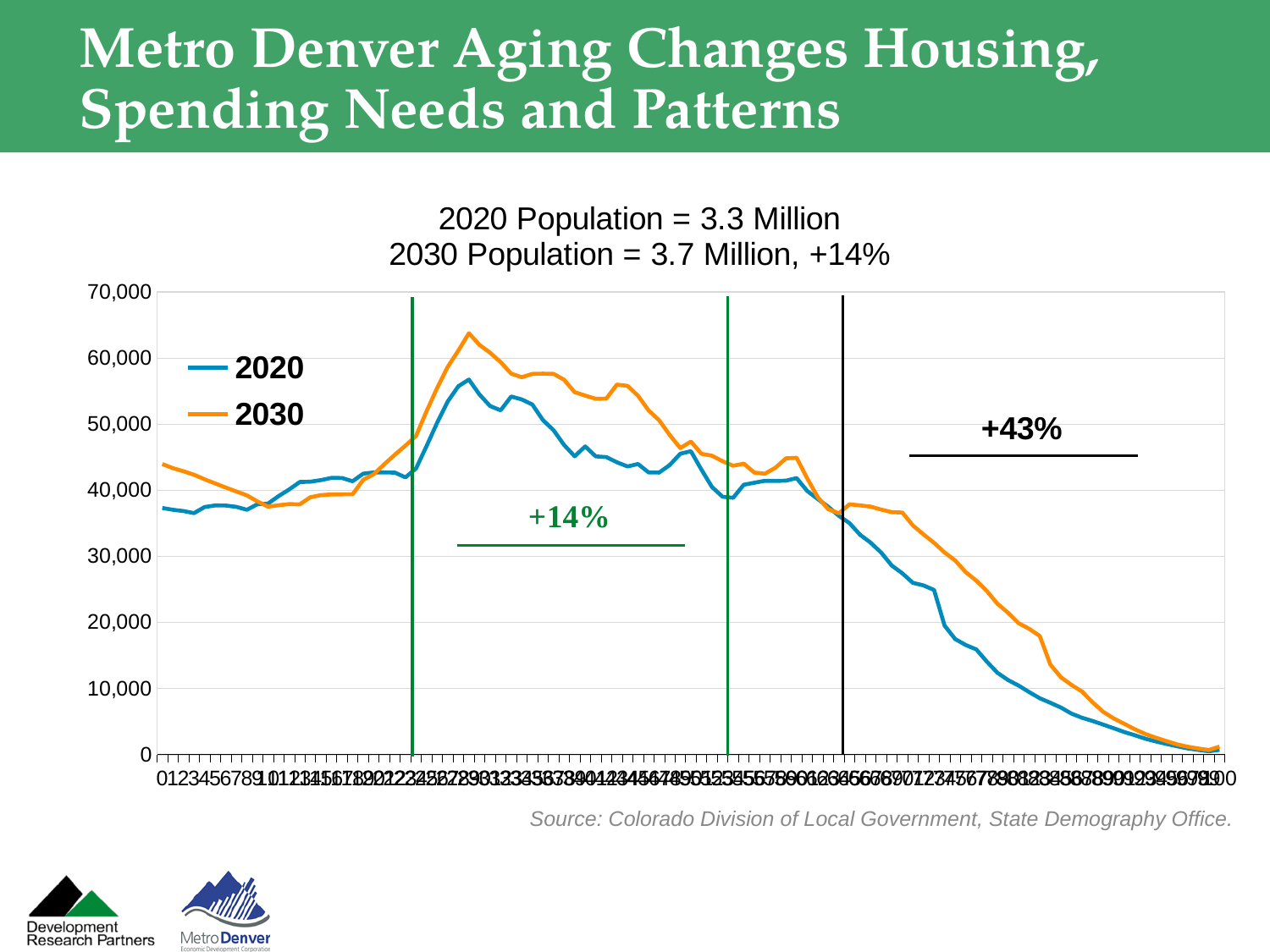

# Metro Denver Aging Changes Housing, Spending Needs and Patterns

### Chart: 2020 Population = 3.3 Million
2030 Population = 3.7 Million, +14%

| Category | 2020 | 2030 |
|---|---|---|
| 0 | 37286.157 | 43937.454 |
| 1 | 37017.565 | 43319.197 |
| 2 | 36830.913 | 42849.043 |
| 3 | 36508.186 | 42319.026 |
| 4 | 37429.574 | 41631.543 |
| 5 | 37673.378 | 41004.984 |
| 6 | 37663.41 | 40387.845 |
| 7 | 37464.184 | 39797.993 |
| 8 | 37014.504 | 39196.997 |
| 9 | 37858.322 | 38278.27 |
| 10 | 37955.604 | 37496.792 |
| 11 | 39089.904 | 37703.823 |
| 12 | 40100.228 | 37876.083 |
| 13 | 41226.175 | 37831.758 |
| 14 | 41269.407 | 38913.592 |
| 15 | 41513.762 | 39228.722 |
| 16 | 41848.541 | 39344.418 |
| 17 | 41834.552 | 39353.983 |
| 18 | 41336.897 | 39357.134 |
| 19 | 42485.95 | 41548.998 |
| 20 | 42668.486 | 42409.123 |
| 21 | 42672.806 | 43917.738 |
| 22 | 42646.093 | 45362.819 |
| 23 | 41925.564 | 46729.103 |
| 24 | 43274.011 | 48192.103 |
| 25 | 46667.57 | 51941.97 |
| 26 | 50201.866 | 55465.36 |
| 27 | 53405.435 | 58637.452 |
| 28 | 55705.568 | 61096.771 |
| 29 | 56720.864 | 63723.819 |
| 30 | 54448.021 | 61955.774 |
| 31 | 52719.596 | 60779.269 |
| 32 | 52062.878 | 59360.948 |
| 33 | 54159.798 | 57610.745 |
| 34 | 53707.26 | 57071.127 |
| 35 | 52938.314 | 57573.286 |
| 36 | 50593.413 | 57613.398 |
| 37 | 49069.68 | 57577.629 |
| 38 | 46833.095 | 56697.864 |
| 39 | 45110.333 | 54810.363 |
| 40 | 46609.878 | 54290.296 |
| 41 | 45107.195 | 53802.352 |
| 42 | 44990.789 | 53837.937 |
| 43 | 44214.502 | 55959.166 |
| 44 | 43580.118 | 55767.088 |
| 45 | 43946.3 | 54264.311 |
| 46 | 42673.227 | 52047.998 |
| 47 | 42651.743 | 50562.712 |
| 48 | 43793.696 | 48330.852 |
| 49 | 45506.249 | 46358.007 |
| 50 | 45884.379 | 47342.06 |
| 51 | 43096.293 | 45488.592 |
| 52 | 40464.114 | 45204.052 |
| 53 | 38990.336 | 44362.733 |
| 54 | 38833.71 | 43681.967 |
| 55 | 40810.552 | 44002.402 |
| 56 | 41111.543 | 42658.472 |
| 57 | 41405.109 | 42476.627 |
| 58 | 41388.989 | 43385.889 |
| 59 | 41430.894 | 44810.994 |
| 60 | 41814.735 | 44888.038 |
| 61 | 39882.656 | 41793.894 |
| 62 | 38639.467 | 38922.521 |
| 63 | 37473.67 | 37101.045 |
| 64 | 36096.004 | 36485.026 |
| 65 | 35010.727 | 37851.5 |
| 66 | 33244.676 | 37680.062 |
| 67 | 32047.469 | 37494.988 |
| 68 | 30539.009 | 37044.879 |
| 69 | 28592.019 | 36663.311 |
| 70 | 27411.085 | 36599.074 |
| 71 | 25970.552 | 34655.138 |
| 72 | 25585.174 | 33303.439 |
| 73 | 24889.953 | 32022.589 |
| 74 | 19492.972 | 30559.375 |
| 75 | 17470.374 | 29345.898 |
| 76 | 16565.42 | 27589.627 |
| 77 | 15895.577 | 26294.49 |
| 78 | 14046.688 | 24730.893 |
| 79 | 12370.61 | 22805.328 |
| 80 | 11267.503 | 21448.183 |
| 81 | 10431.496 | 19862.119 |
| 82 | 9452.45 | 19020.782 |
| 83 | 8519.24 | 17935.698 |
| 84 | 7836.033 | 13609.544 |
| 85 | 7112.938 | 11691.702 |
| 86 | 6189.789 | 10527.549 |
| 87 | 5566.913 | 9532.384 |
| 88 | 5080.194 | 7903.008 |
| 89 | 4532.921 | 6468.029 |
| 90 | 3976.286 | 5461.526 |
| 91 | 3407.497 | 4644.195 |
| 92 | 2921.179 | 3823.093 |
| 93 | 2393.898 | 3099.644 |
| 94 | 1974.661 | 2542.721 |
| 95 | 1596.747 | 2030.447 |
| 96 | 1252.083 | 1535.908 |
| 97 | 935.063 | 1185.338 |
| 98 | 703.99 | 917.293 |
| 99 | 494.846 | 687.85 |
| 100 | 718.107 | 1203.93 |
Source: Colorado Division of Local Government, State Demography Office.